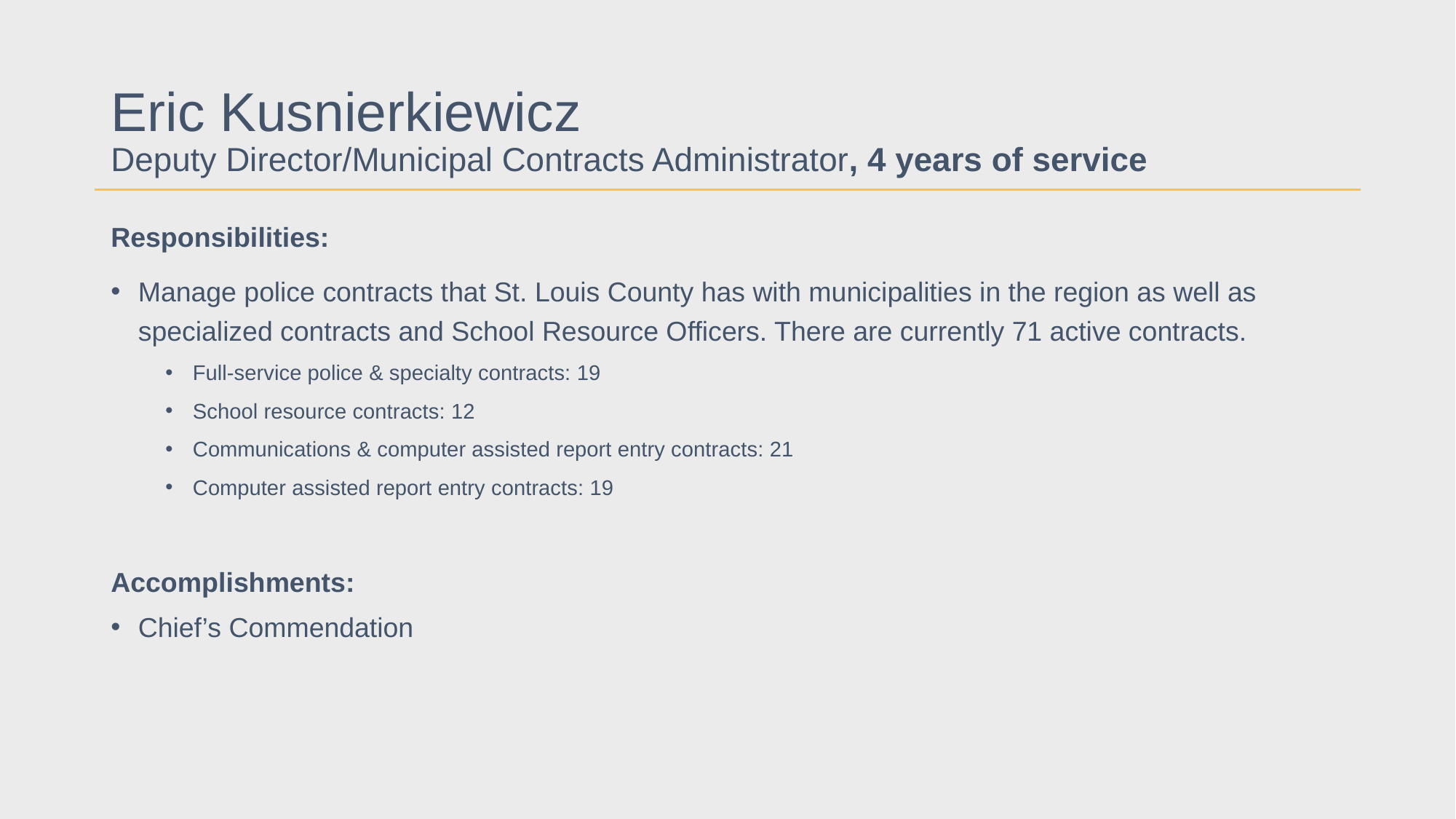

# Eric Kusnierkiewicz Deputy Director/Municipal Contracts Administrator, 4 years of service
Responsibilities:
Manage police contracts that St. Louis County has with municipalities in the region as well as specialized contracts and School Resource Officers. There are currently 71 active contracts.
Full-service police & specialty contracts: 19
School resource contracts: 12
Communications & computer assisted report entry contracts: 21
Computer assisted report entry contracts: 19

Accomplishments:
Chief’s Commendation